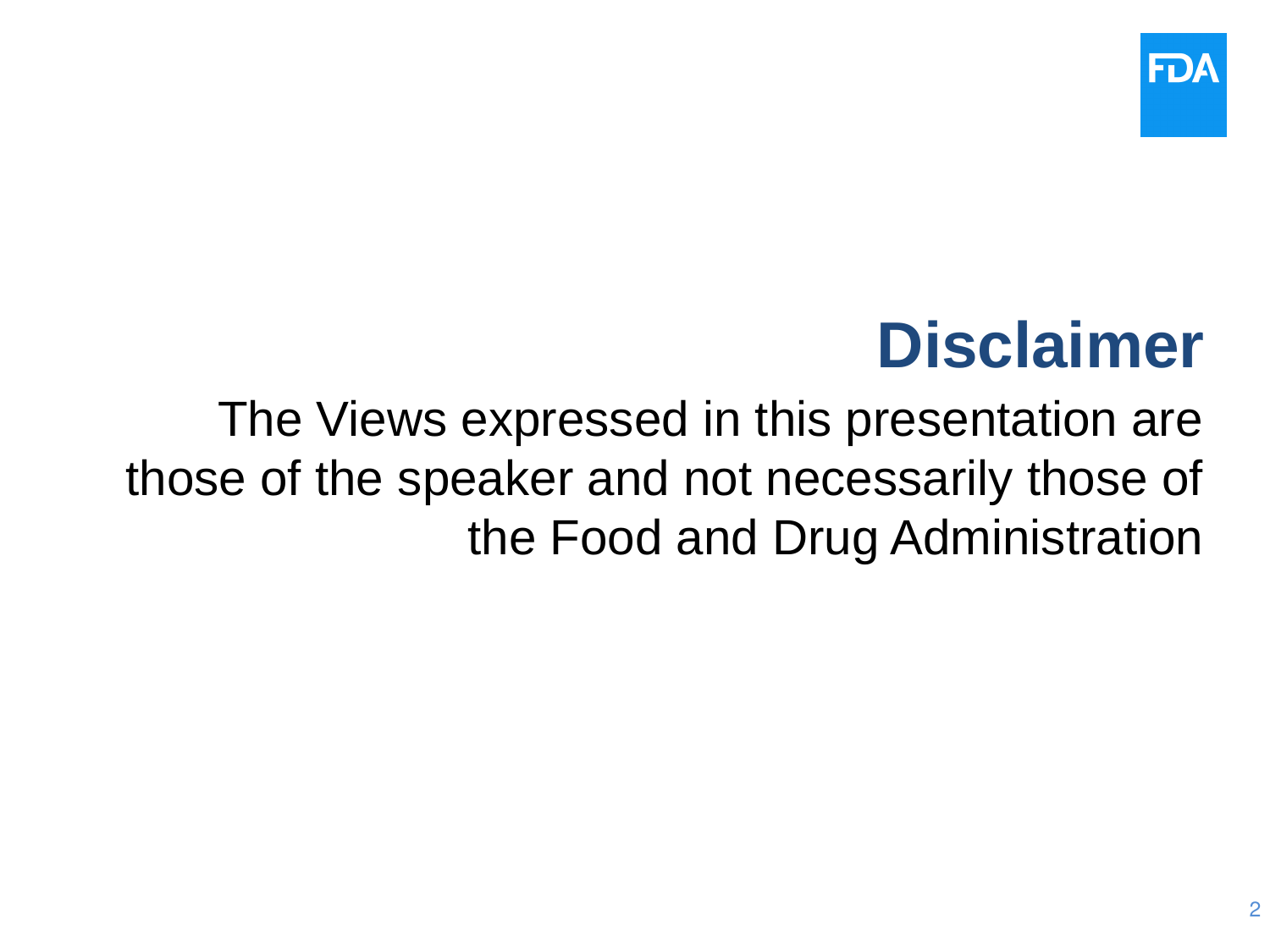

# Disclaimer
The Views expressed in this presentation are those of the speaker and not necessarily those of the Food and Drug Administration

2